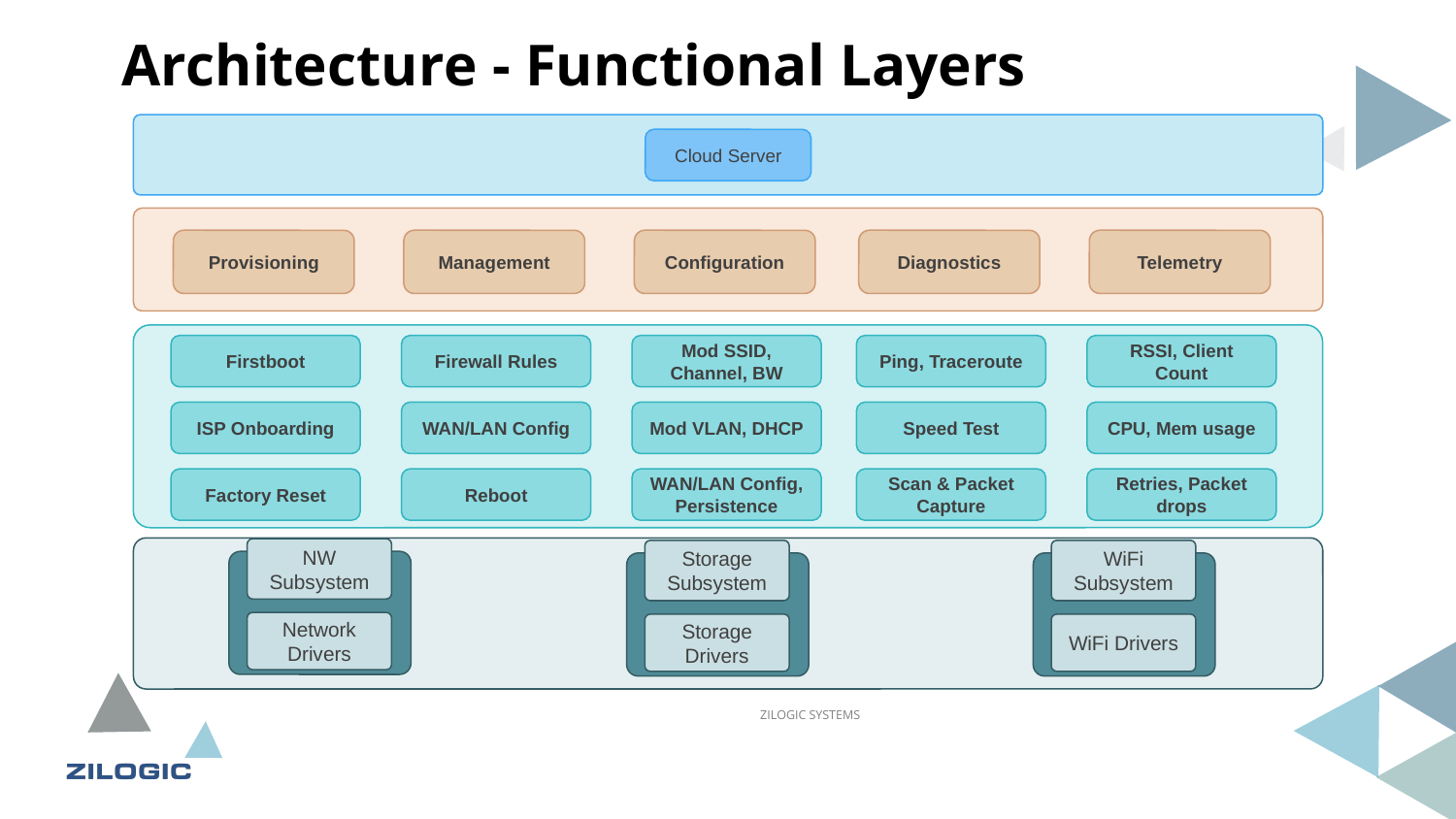

# Architecture - Functional Layers

Cloud Server

Provisioning
Management
Configuration
Diagnostics
Telemetry

Firstboot
Firewall Rules
Mod SSID, Channel, BW
Ping, Traceroute
RSSI, Client Count
ISP Onboarding
WAN/LAN Config
Mod VLAN, DHCP
Speed Test
CPU, Mem usage
Factory Reset
Reboot
WAN/LAN Config, Persistence
Scan & Packet Capture
Retries, Packet drops

NW Subsystem
Storage Subsystem
WiFi Subsystem

Network Drivers
Storage Drivers
WiFi Drivers
7
ZILOGIC SYSTEMS